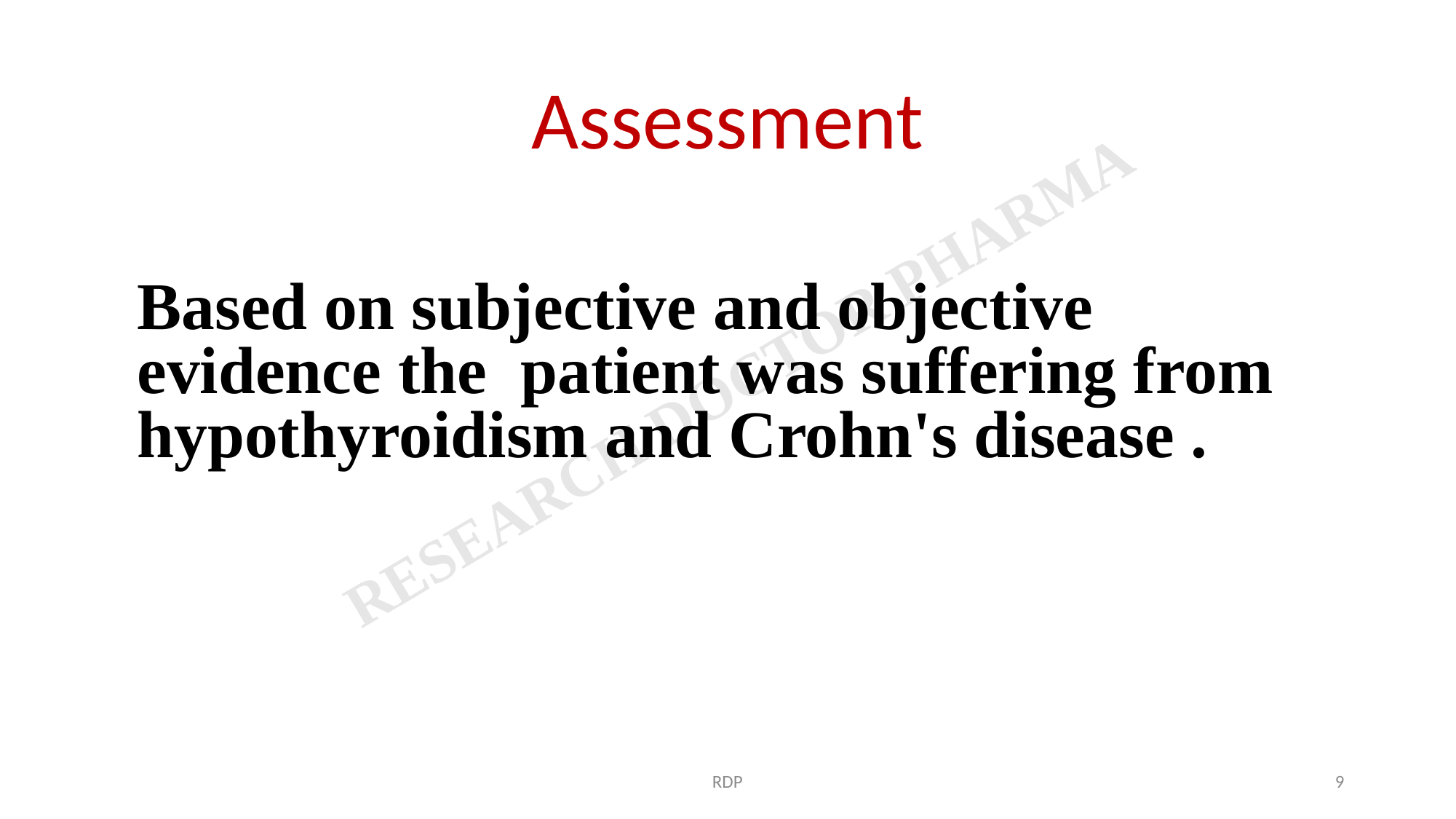

# Assessment

Based on subjective and objective evidence the  patient was suffering from hypothyroidism and Crohn's disease .
RDP
9